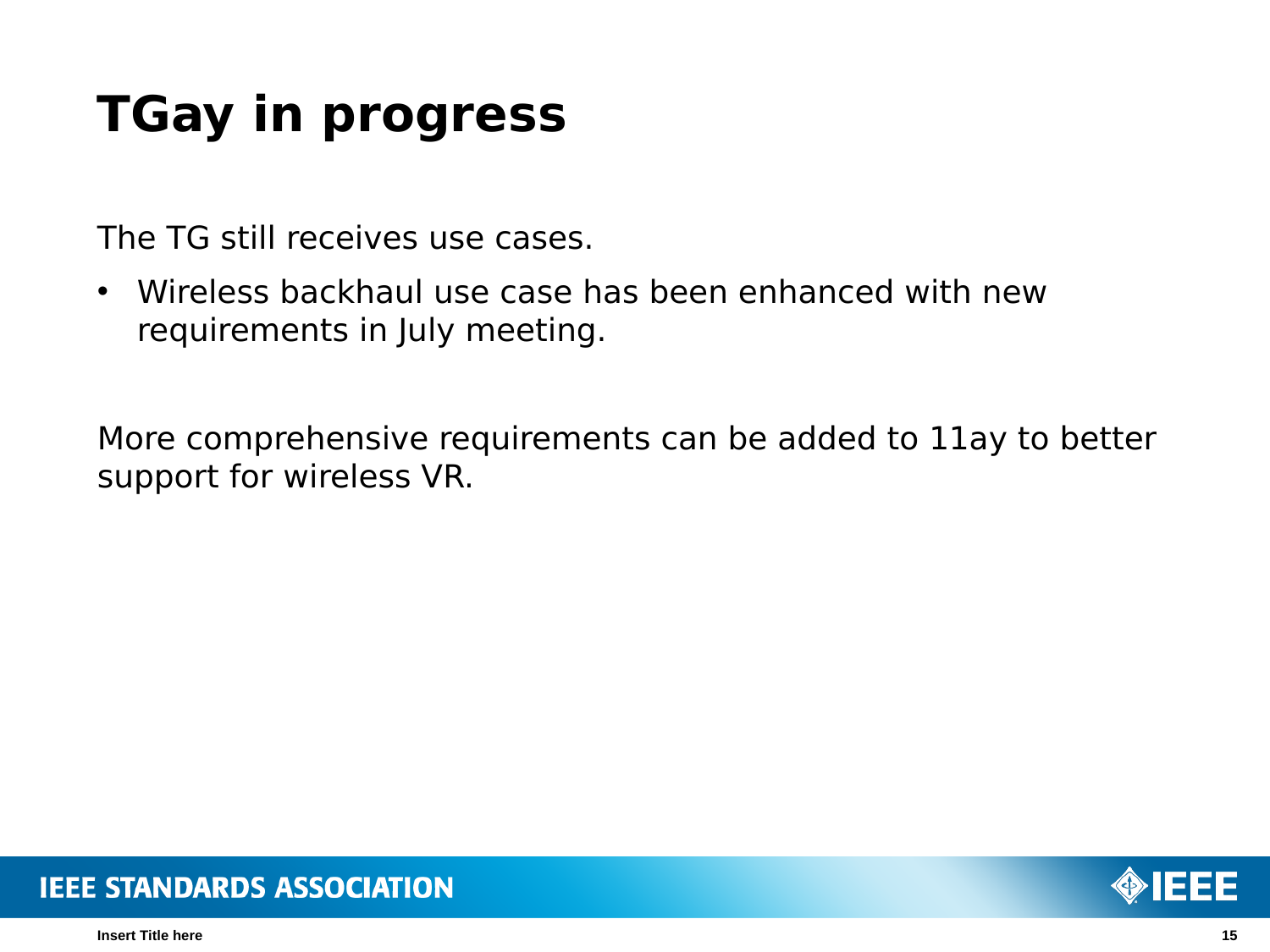

# TGay in progress
The TG still receives use cases.
Wireless backhaul use case has been enhanced with new requirements in July meeting.

More comprehensive requirements can be added to 11ay to better support for wireless VR.
Insert Title here
15